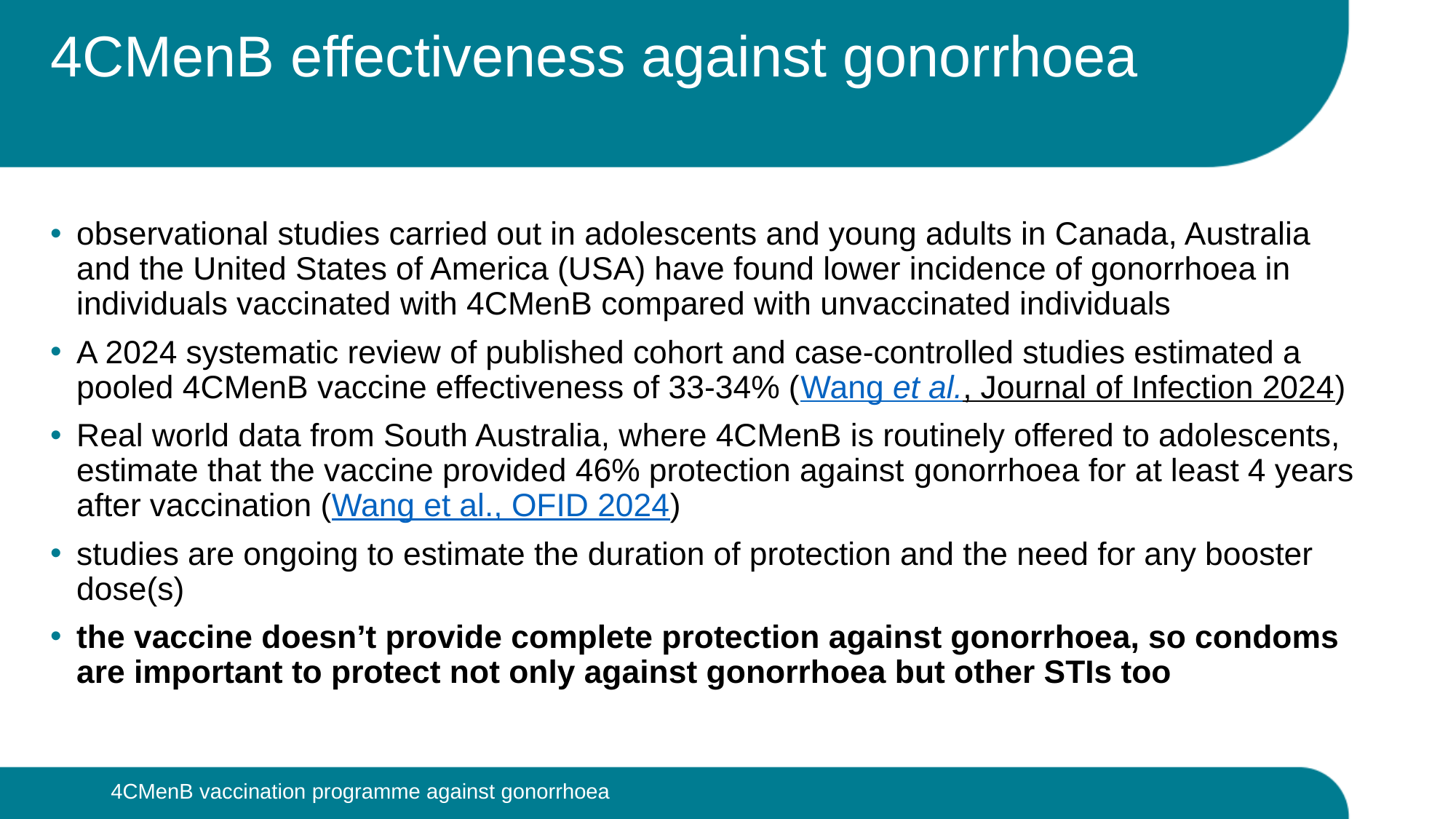

# 4CMenB effectiveness against gonorrhoea
observational studies carried out in adolescents and young adults in Canada, Australia and the United States of America (USA) have found lower incidence of gonorrhoea in individuals vaccinated with 4CMenB compared with unvaccinated individuals
A 2024 systematic review of published cohort and case-controlled studies estimated a pooled 4CMenB vaccine effectiveness of 33-34% (Wang et al., Journal of Infection 2024)
Real world data from South Australia, where 4CMenB is routinely offered to adolescents, estimate that the vaccine provided 46% protection against gonorrhoea for at least 4 years after vaccination (Wang et al., OFID 2024)
studies are ongoing to estimate the duration of protection and the need for any booster dose(s)
the vaccine doesn’t provide complete protection against gonorrhoea, so condoms are important to protect not only against gonorrhoea but other STIs too
4CMenB vaccination programme against gonorrhoea